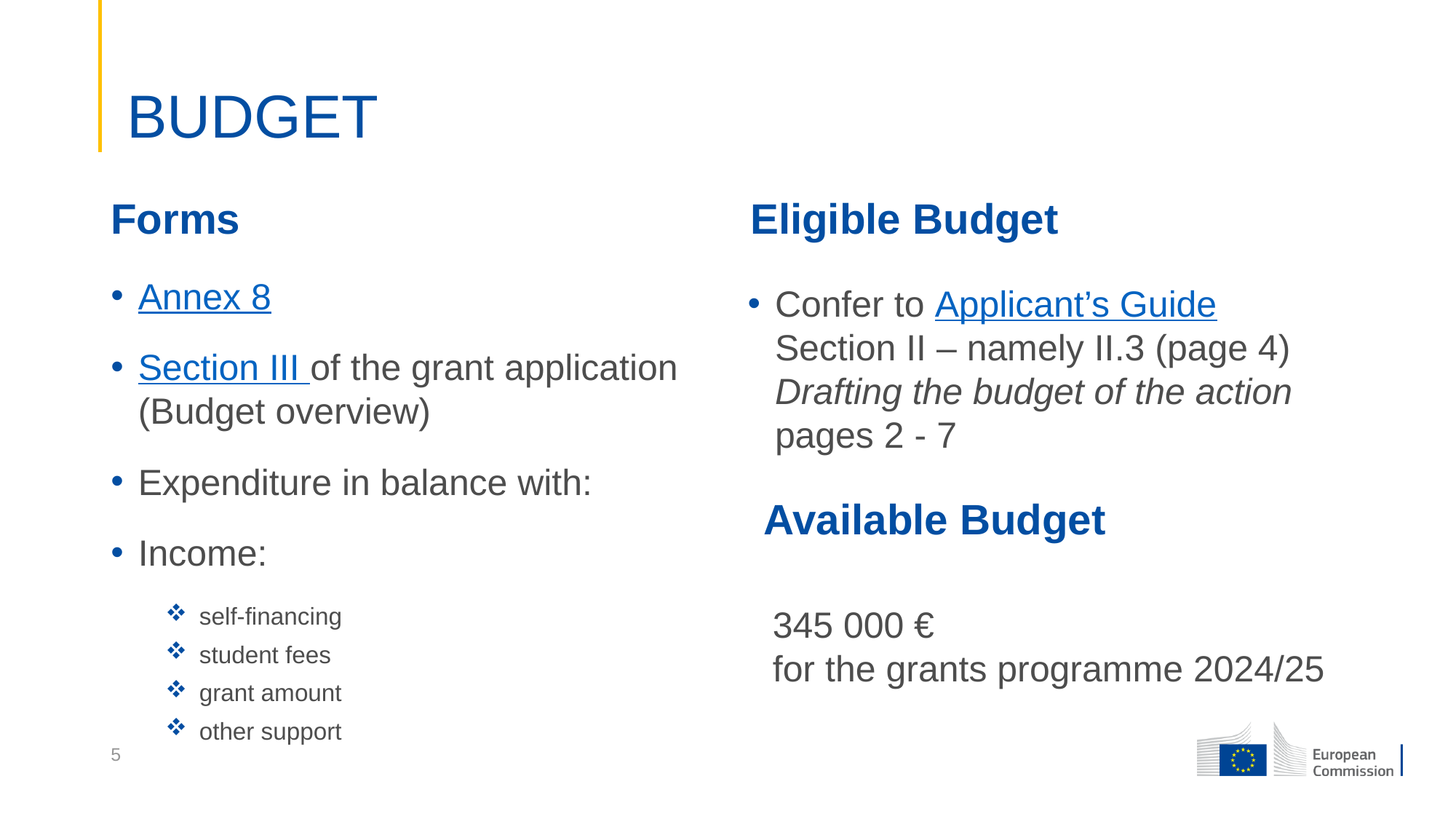

# BUDGET
Forms
Eligible Budget
Annex 8
Section III of the grant application
(Budget overview)
Expenditure in balance with:
Income:
 self-financing
 student fees
 grant amount
 other support
Confer to Applicant’s Guide
Section II – namely II.3 (page 4)
Drafting the budget of the action
pages 2 - 7
Available Budget
345 000 €
for the grants programme 2024/25
5